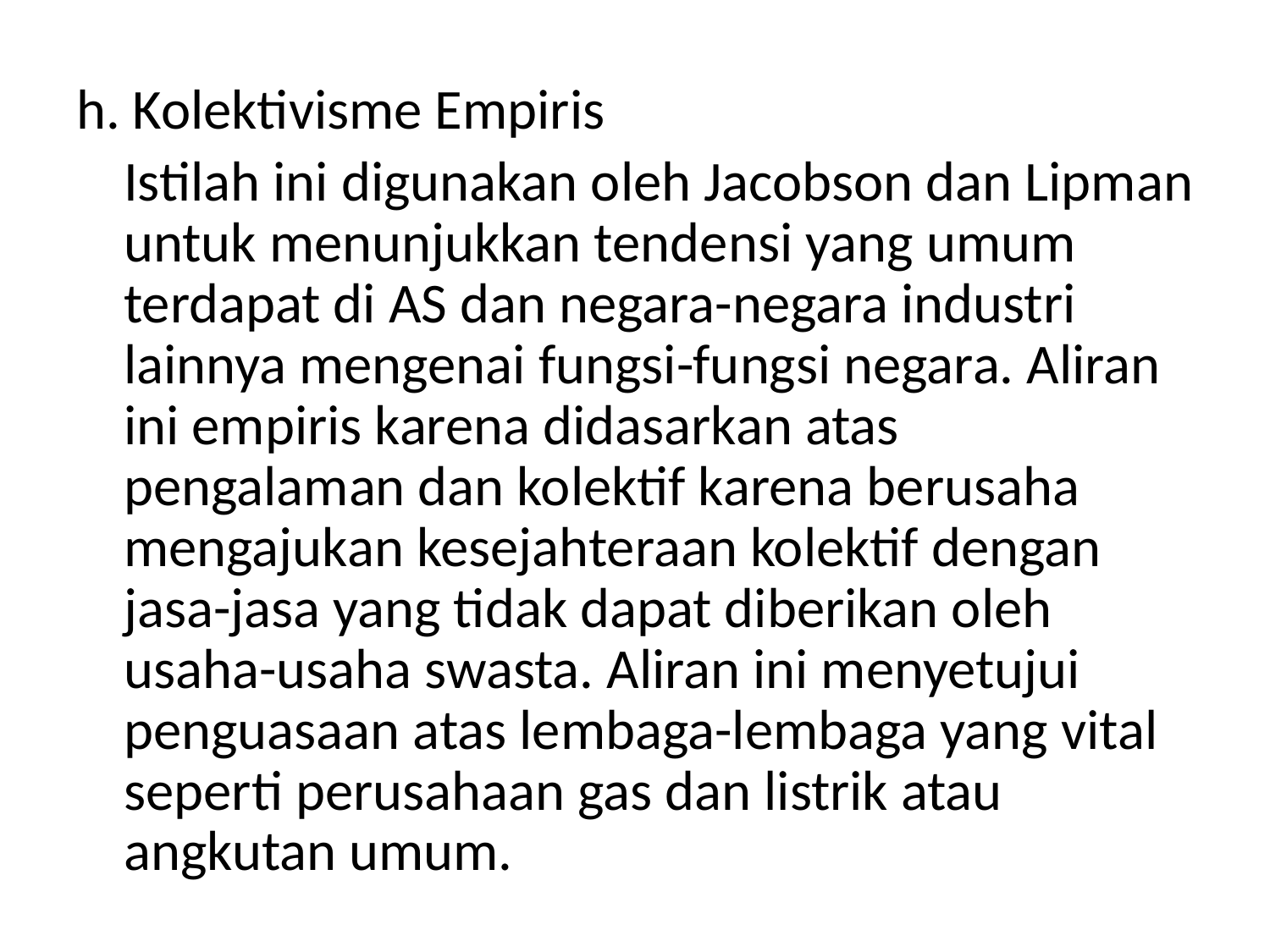

h. Kolektivisme Empiris
	Istilah ini digunakan oleh Jacobson dan Lipman untuk menunjukkan tendensi yang umum terdapat di AS dan negara-negara industri lainnya mengenai fungsi-fungsi negara. Aliran ini empiris karena didasarkan atas pengalaman dan kolektif karena berusaha mengajukan kesejahteraan kolektif dengan jasa-jasa yang tidak dapat diberikan oleh usaha-usaha swasta. Aliran ini menyetujui penguasaan atas lembaga-lembaga yang vital seperti perusahaan gas dan listrik atau angkutan umum.